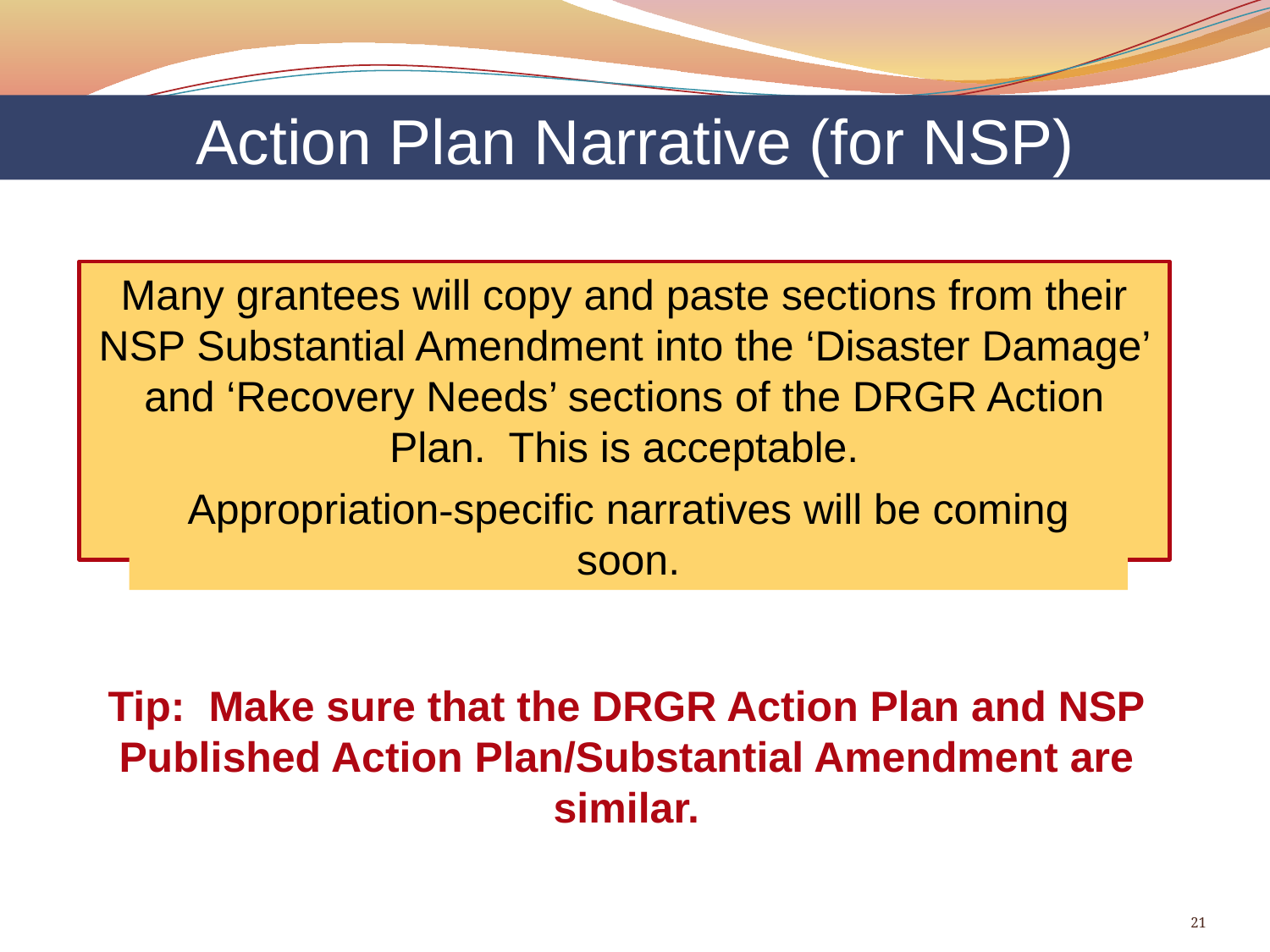

Action Plan Narrative (for NSP)
Many grantees will copy and paste sections from their NSP Substantial Amendment into the ‘Disaster Damage’ and ‘Recovery Needs’ sections of the DRGR Action Plan.  This is acceptable.

Appropriation-specific narratives will be coming soon.
Tip:  Make sure that the DRGR Action Plan and NSP Published Action Plan/Substantial Amendment are similar.
21